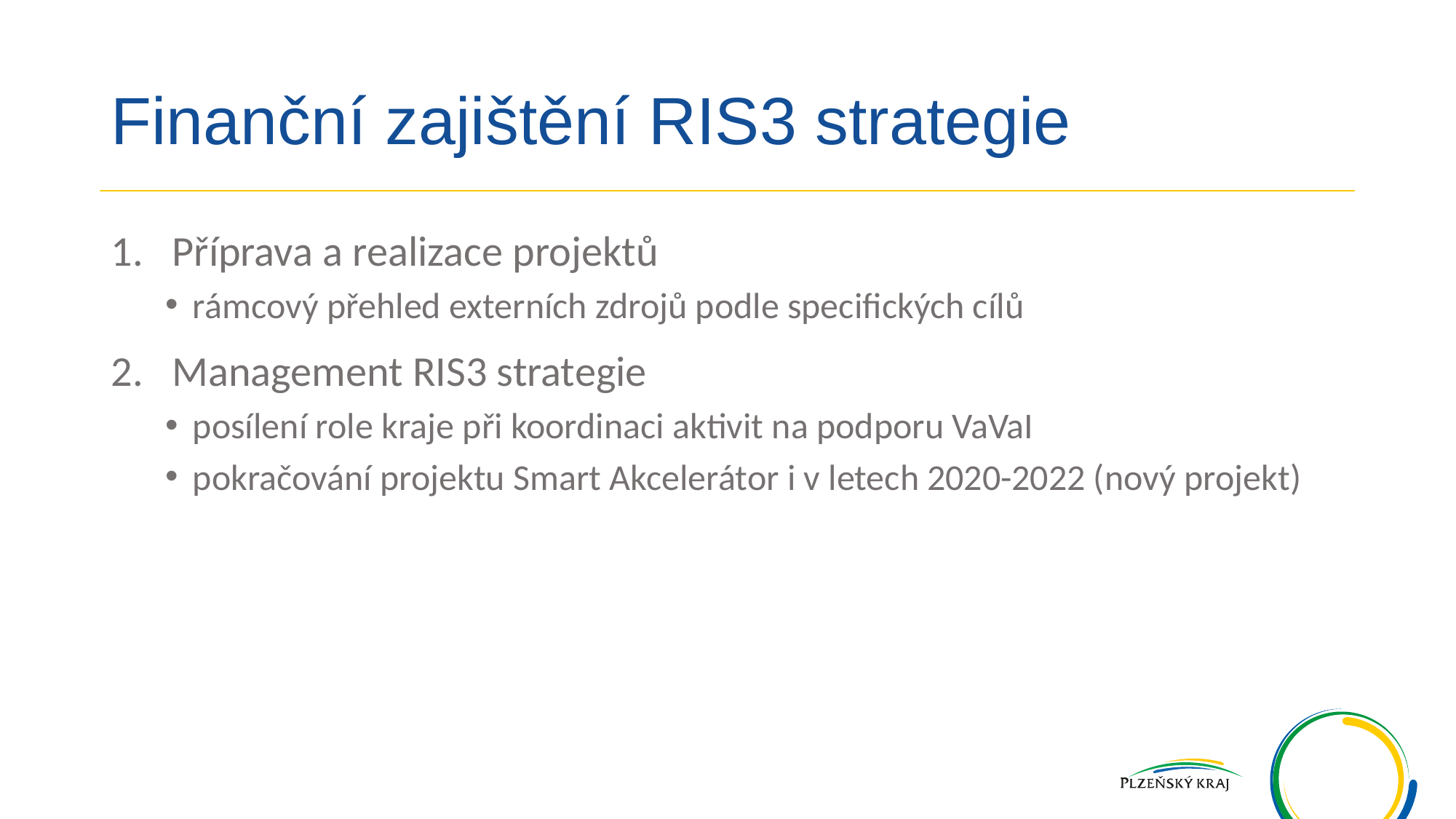

# Finanční zajištění RIS3 strategie
Příprava a realizace projektů
rámcový přehled externích zdrojů podle specifických cílů
Management RIS3 strategie
posílení role kraje při koordinaci aktivit na podporu VaVaI
pokračování projektu Smart Akcelerátor i v letech 2020-2022 (nový projekt)